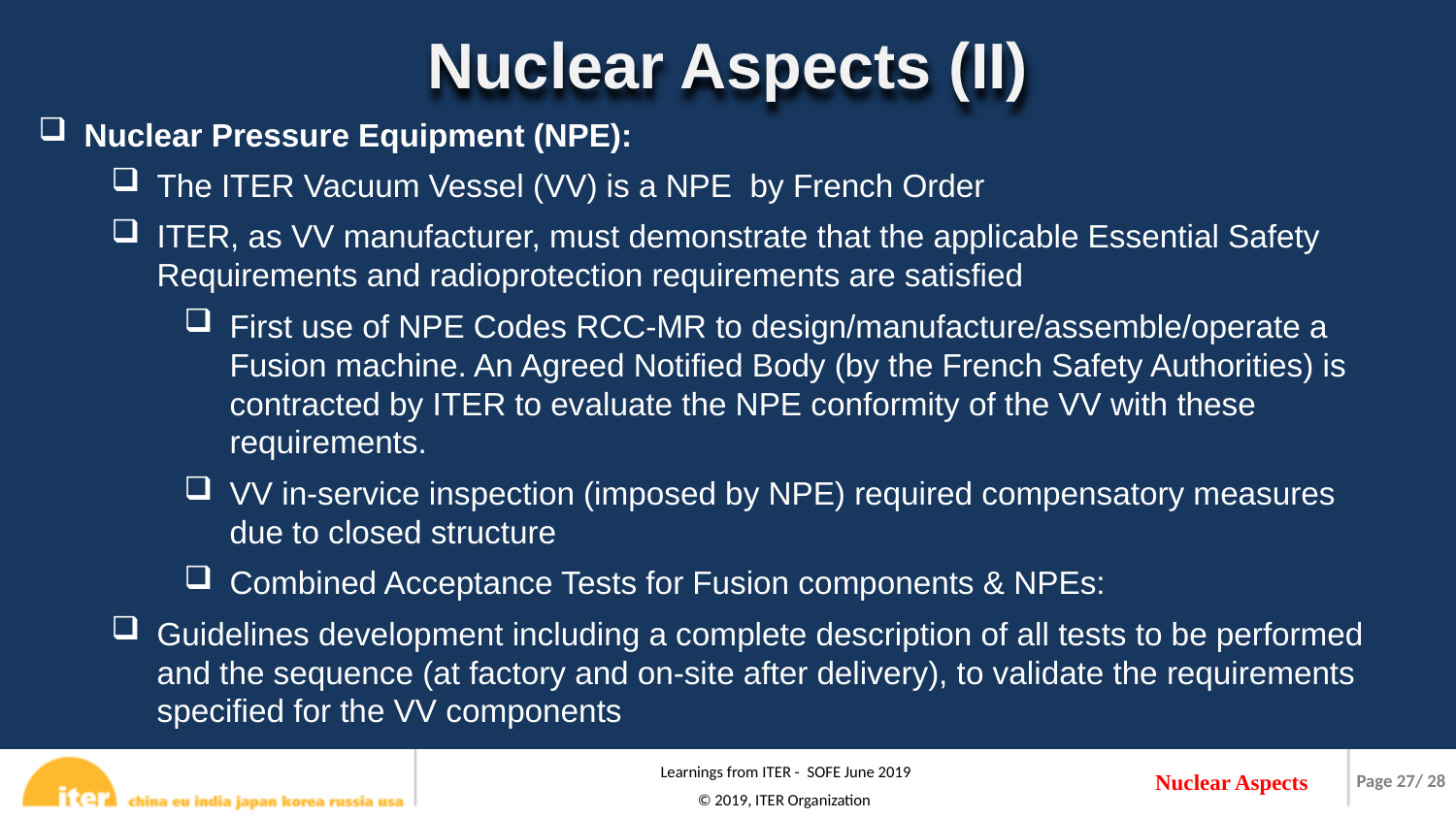

Nuclear Aspects (II)
Nuclear Pressure Equipment (NPE):
The ITER Vacuum Vessel (VV) is a NPE  by French Order
ITER, as VV manufacturer, must demonstrate that the applicable Essential Safety Requirements and radioprotection requirements are satisfied
First use of NPE Codes RCC-MR to design/manufacture/assemble/operate a Fusion machine. An Agreed Notified Body (by the French Safety Authorities) is contracted by ITER to evaluate the NPE conformity of the VV with these requirements.
VV in-service inspection (imposed by NPE) required compensatory measures due to closed structure
Combined Acceptance Tests for Fusion components & NPEs:
Guidelines development including a complete description of all tests to be performed and the sequence (at factory and on-site after delivery), to validate the requirements specified for the VV components
Nuclear Aspects